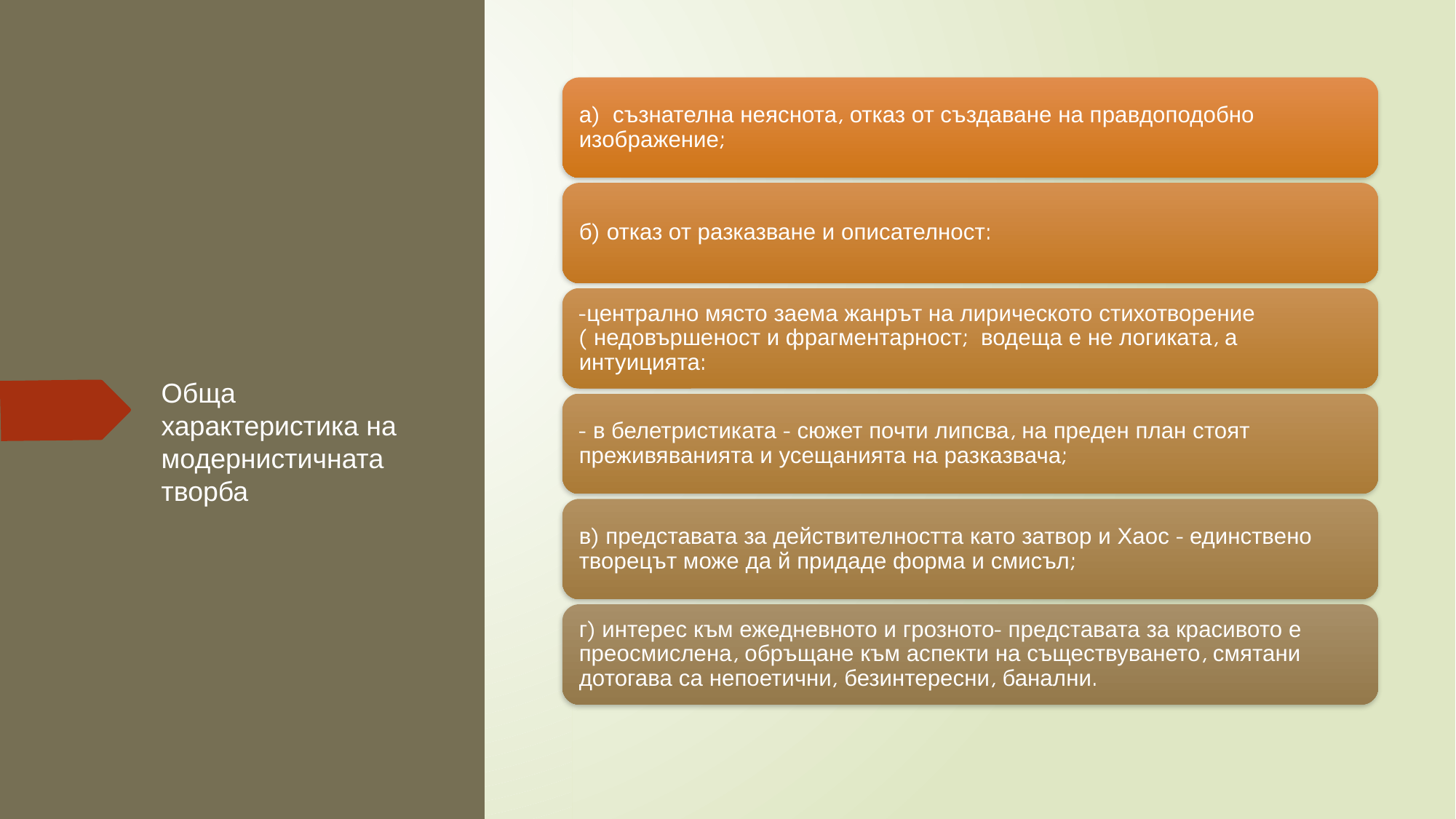

а)  съзнателна неяснота, отказ от създаване на правдоподобно изображение;
б) отказ от разказване и описателност:
-централно място заема жанрът на лирическото стихотворение ( недовършеност и фрагментарност;  водеща е не логиката, а интуицията:
- в белетристиката - сюжет почти липсва, на преден план стоят преживяванията и усещанията на разказвача;
в) представата за действителността като затвор и Хаос - единствено творецът може да й придаде форма и смисъл;
г) интерес към ежедневното и грозното- представата за красивото е преосмислена, обръщане към аспекти на съществуването, смятани дотогава са непоетични, безинтересни, банални.
# Обща характеристика на модернистичната творба